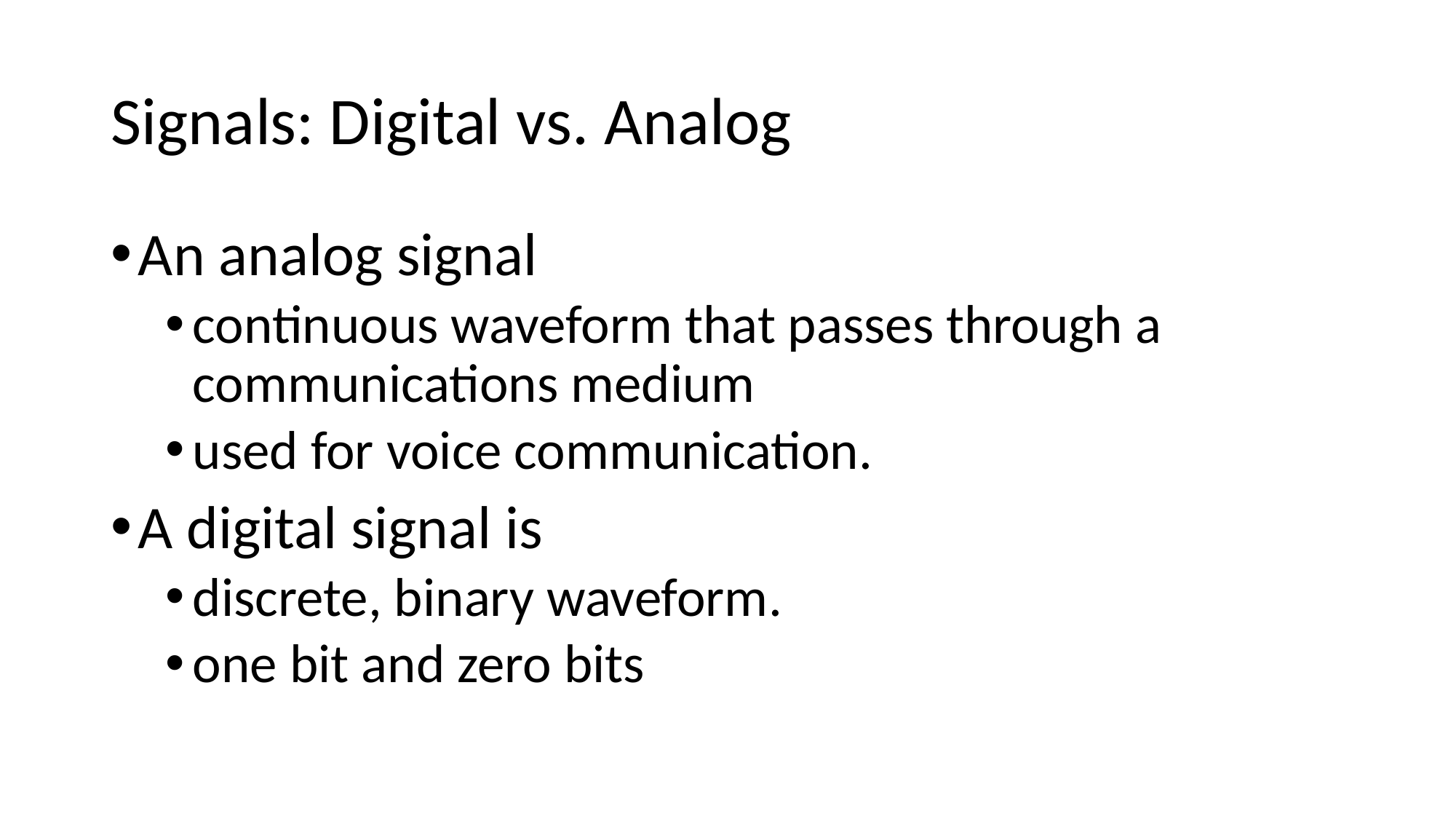

# Signals: Digital vs. Analog
An analog signal
continuous waveform that passes through a communications medium
used for voice communication.
A digital signal is
discrete, binary waveform.
one bit and zero bits